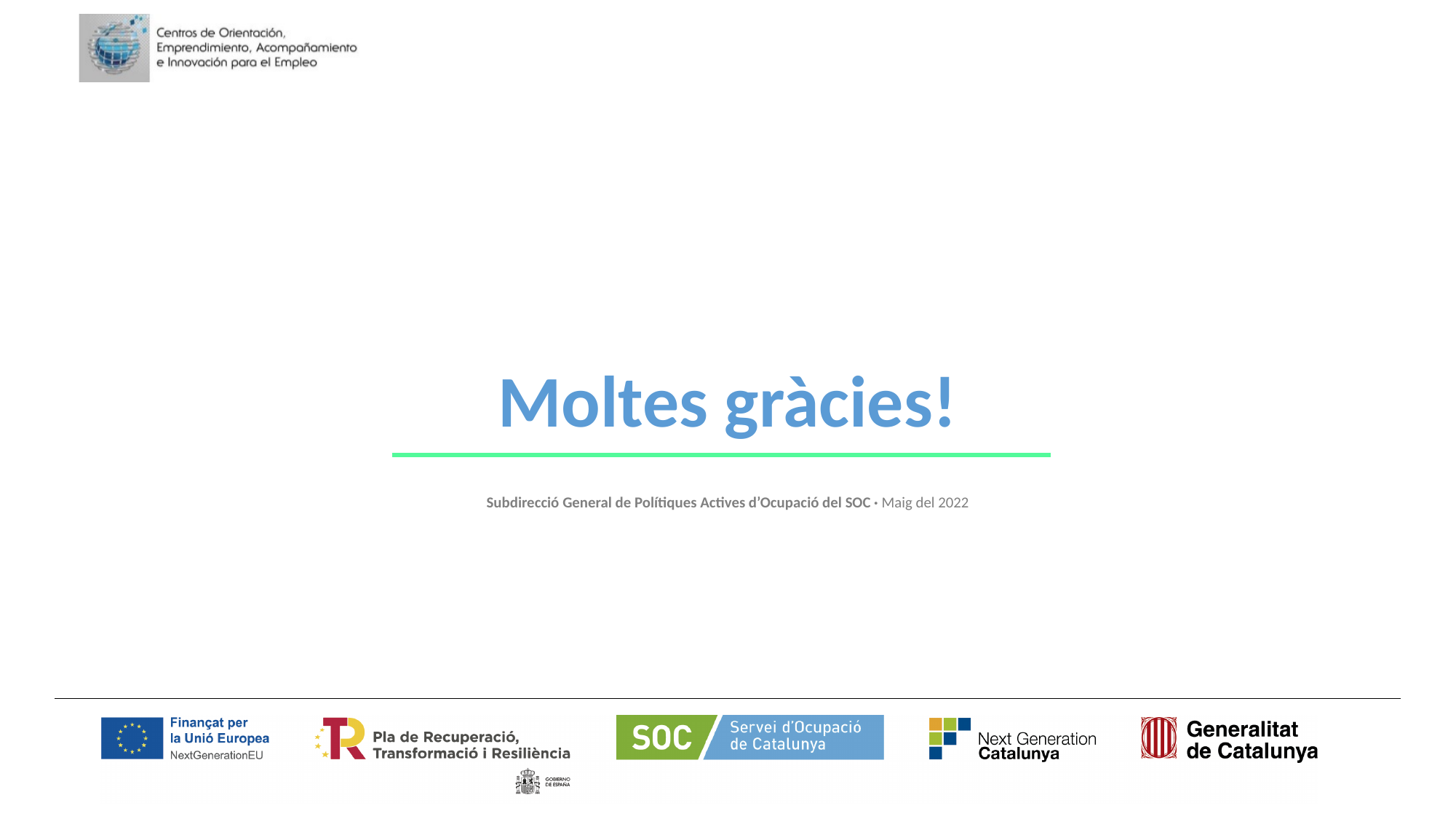

Moltes gràcies!
Subdirecció General de Polítiques Actives d’Ocupació del SOC · Maig del 2022